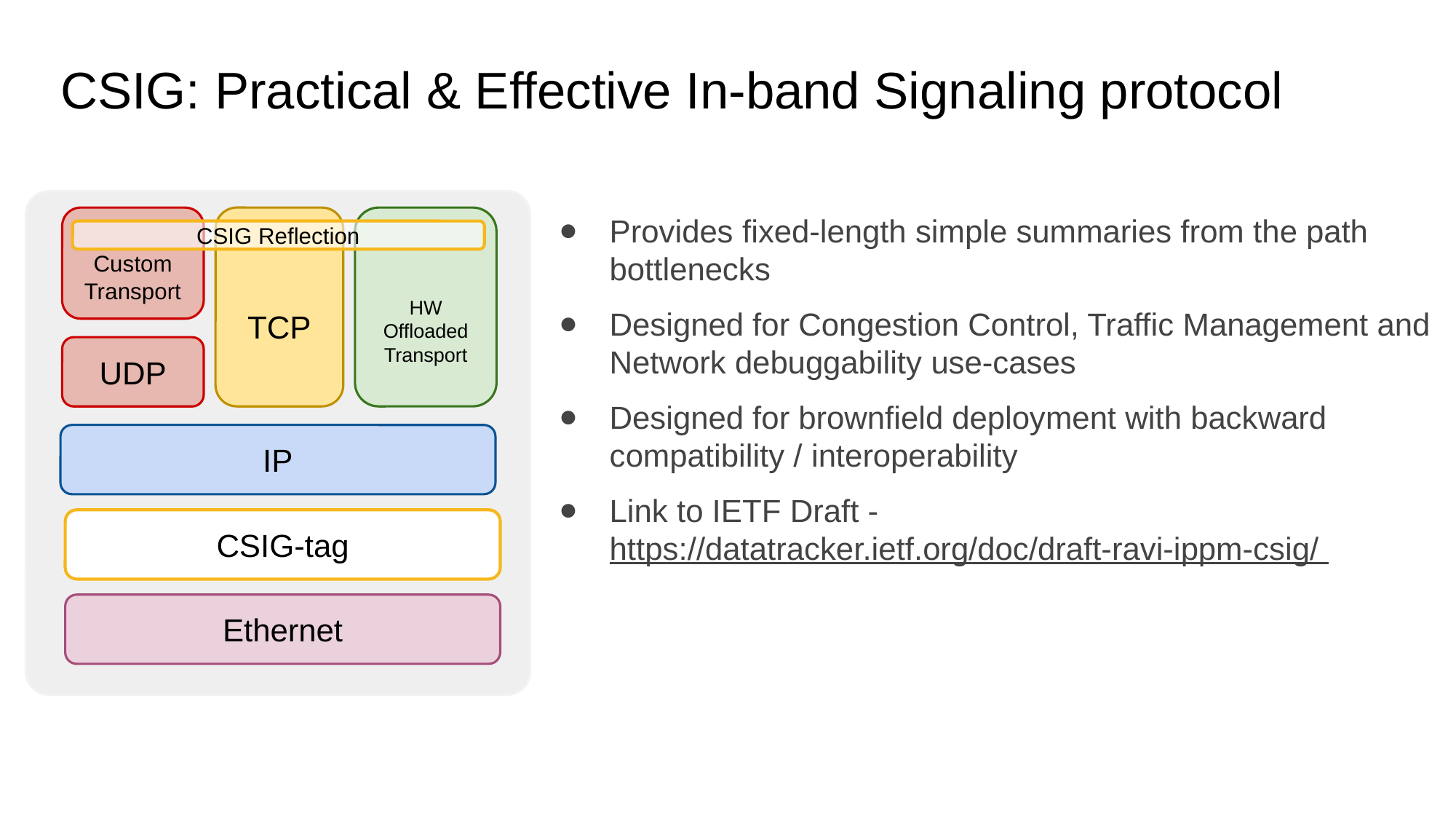

# CSIG: Practical & Effective In-band Signaling protocol

Provides fixed-length simple summaries from the path bottlenecks
Designed for Congestion Control, Traffic Management and Network debuggability use-cases
Designed for brownfield deployment with backward compatibility / interoperability
Link to IETF Draft - https://datatracker.ietf.org/doc/draft-ravi-ippm-csig/

Custom Transport

TCP

HW Offloaded Transport
CSIG Reflection
UDP
IP
CSIG-tag
Ethernet